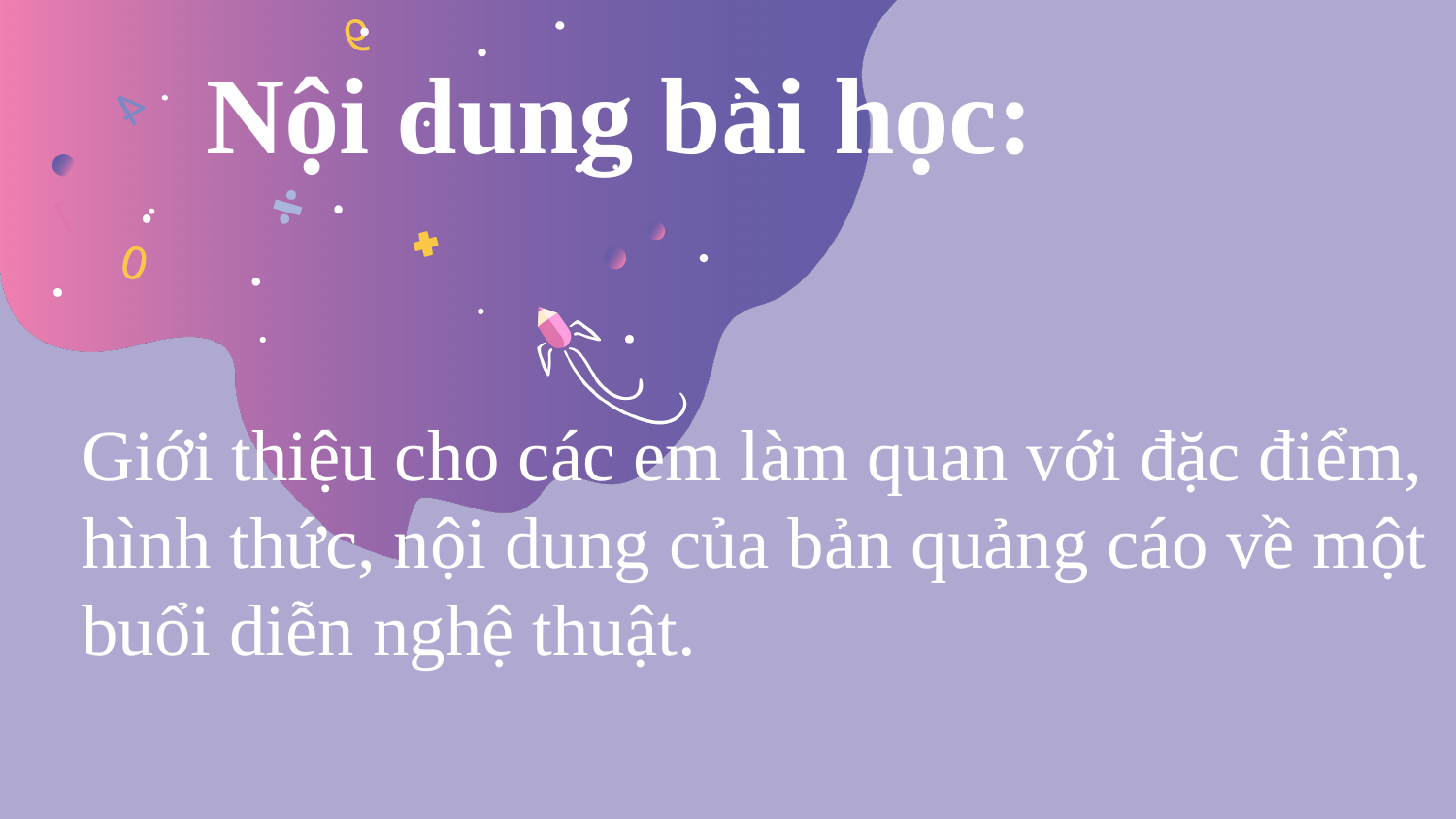

# Nội dung bài học:
Giới thiệu cho các em làm quan với đặc điểm, hình thức, nội dung của bản quảng cáo về một buổi diễn nghệ thuật.